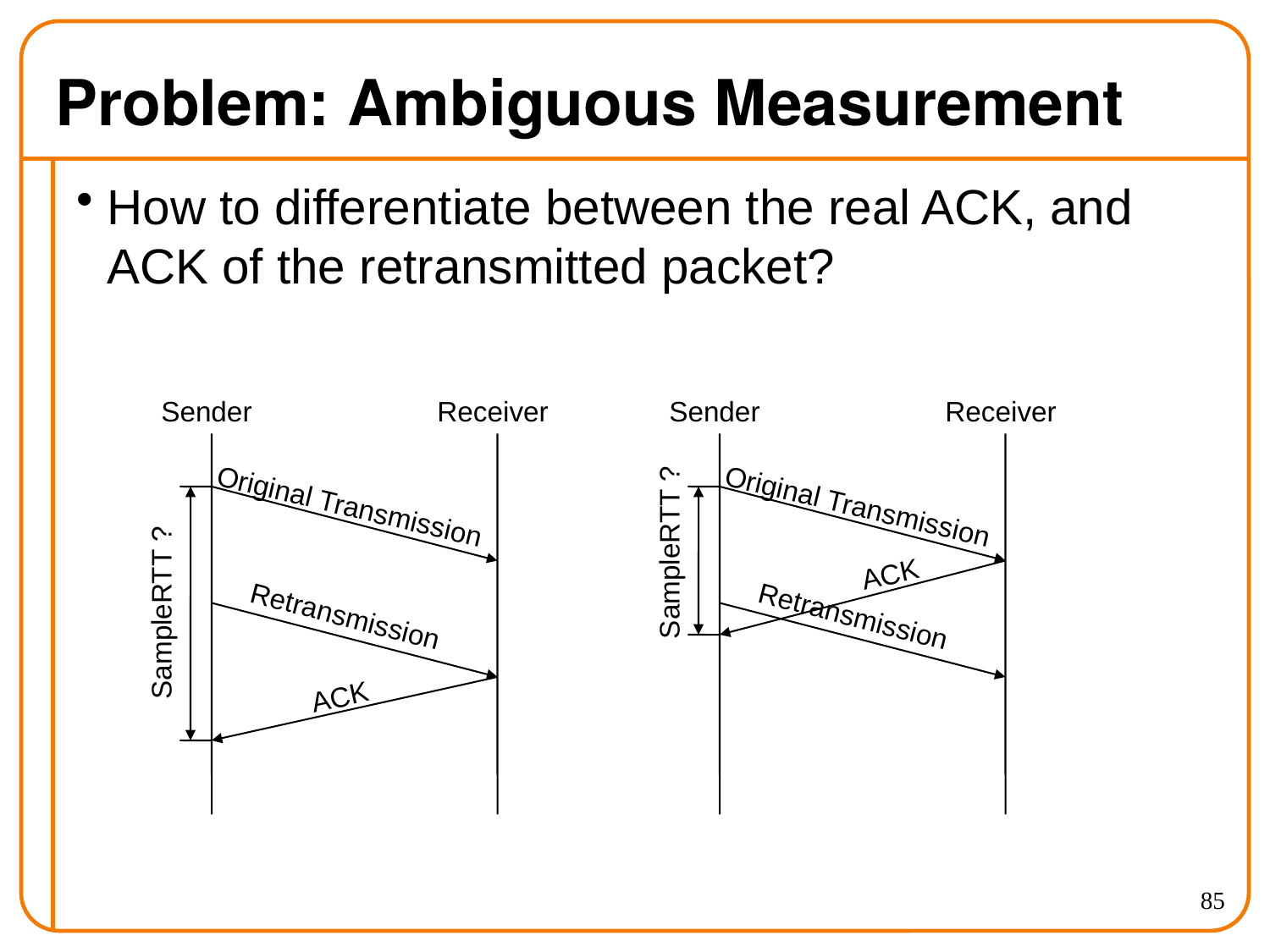

# Problem: Ambiguous Measurement
How to differentiate between the real ACK, and ACK of the retransmitted packet?
Sender
Receiver
Sender
Receiver

Original Transmission
Original Transmission

SampleRTT ?
ACK

SampleRTT ?
Retransmission
Retransmission

ACK

85